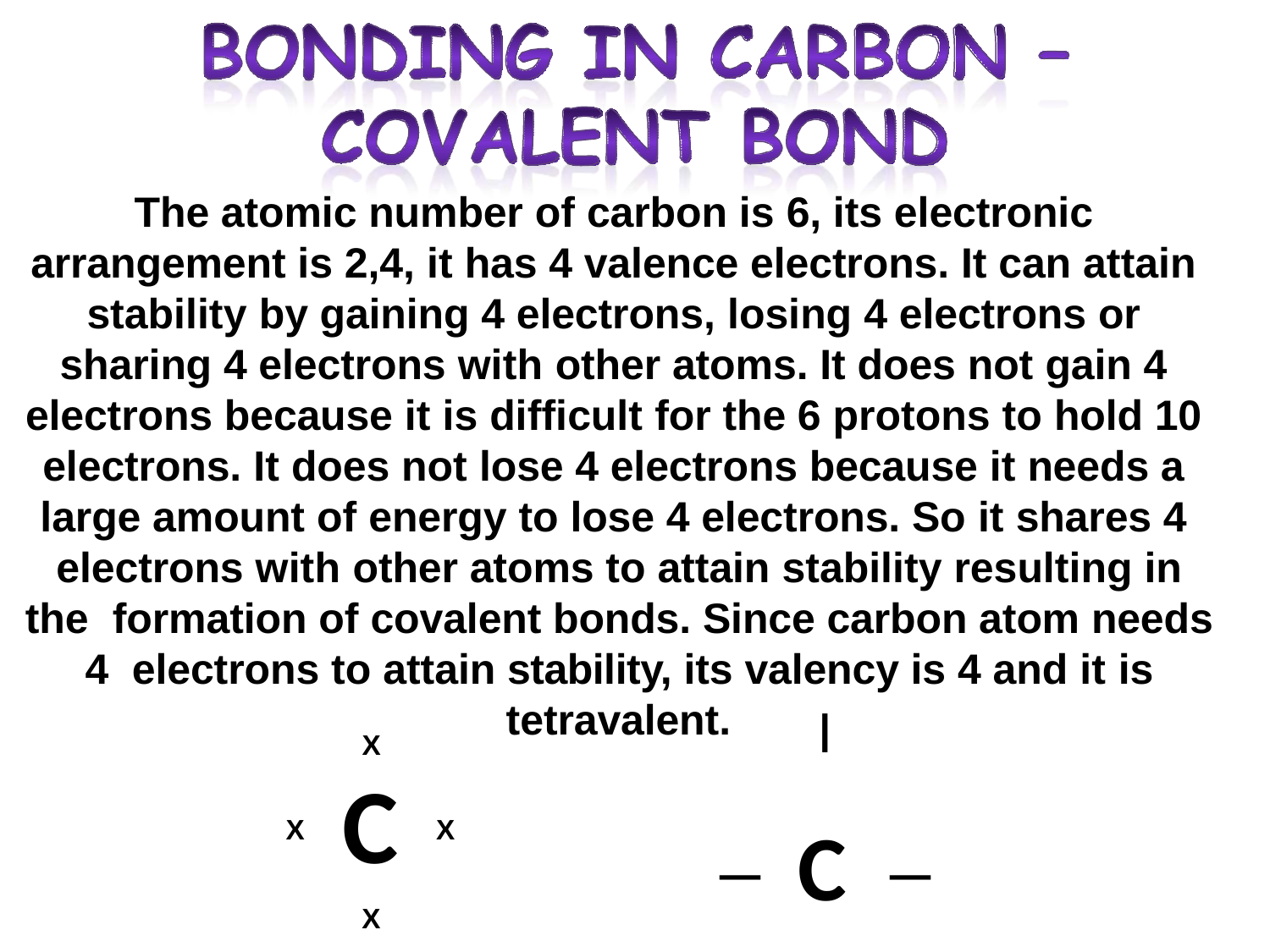

The atomic number of carbon is 6, its electronic  arrangement is 2,4, it has 4 valence electrons. It can attain  stability by gaining 4 electrons, losing 4 electrons or  sharing 4 electrons with other atoms. It does not gain 4  electrons because it is difficult for the 6 protons to hold 10  electrons. It does not lose 4 electrons because it needs a  large amount of energy to lose 4 electrons. So it shares 4  electrons with other atoms to attain stability resulting in the  formation of covalent bonds. Since carbon atom needs 4  electrons to attain stability, its valency is 4 and it is
tetravalent.
I
C
X
_	C	_
I
X
X
X